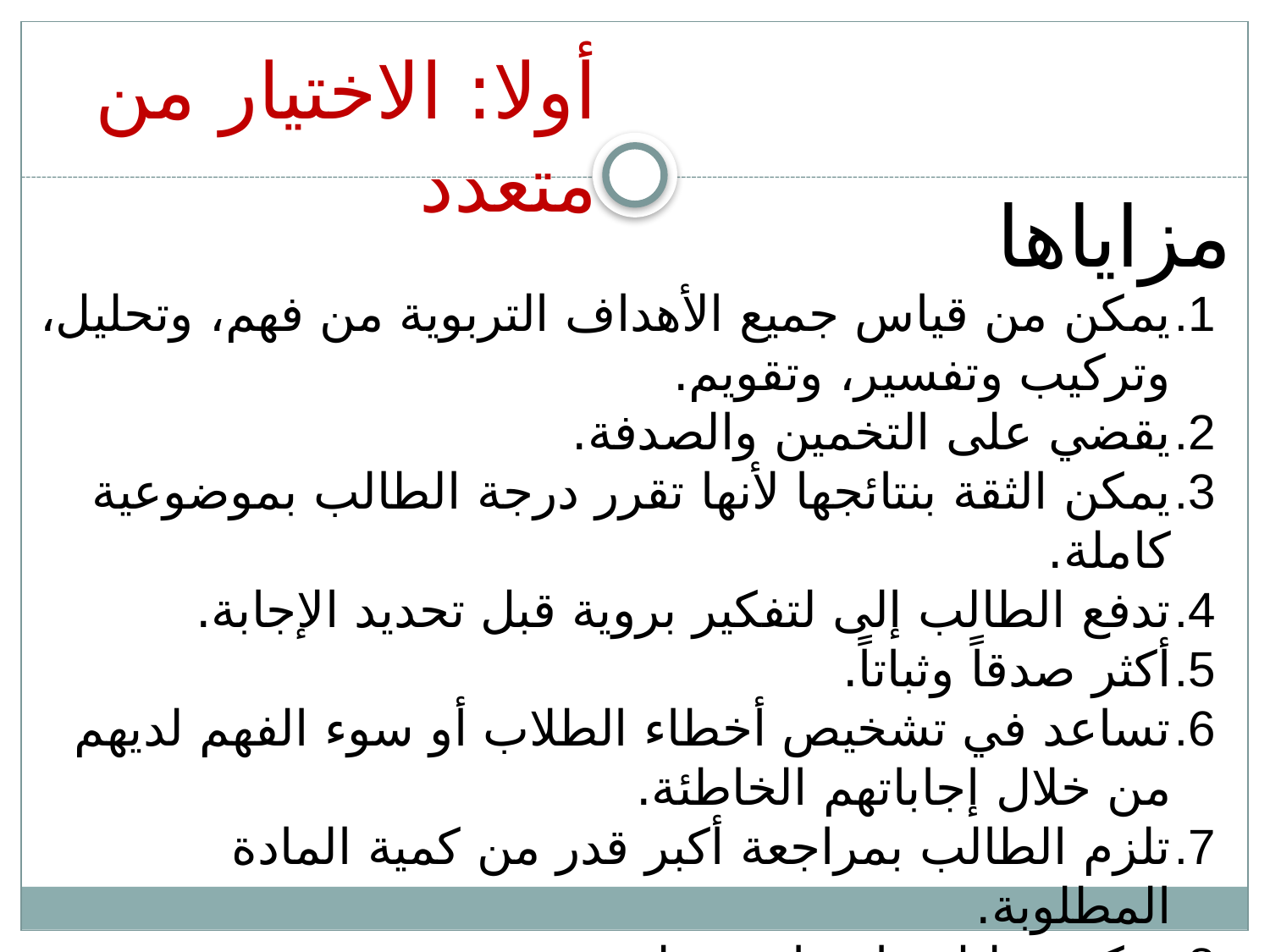

أولا: الاختيار من متعدد
مزاياها
يمكن من قياس جميع الأهداف التربوية من فهم، وتحليل، وتركيب وتفسير، وتقويم.
يقضي على التخمين والصدفة.
يمكن الثقة بنتائجها لأنها تقرر درجة الطالب بموضوعية كاملة.
تدفع الطالب إلى لتفكير بروية قبل تحديد الإجابة.
أكثر صدقاً وثباتاً.
تساعد في تشخيص أخطاء الطلاب أو سوء الفهم لديهم من خلال إجاباتهم الخاطئة.
تلزم الطالب بمراجعة أكبر قدر من كمية المادة المطلوبة.
يمكن تحليل نتائجها بسهولة.